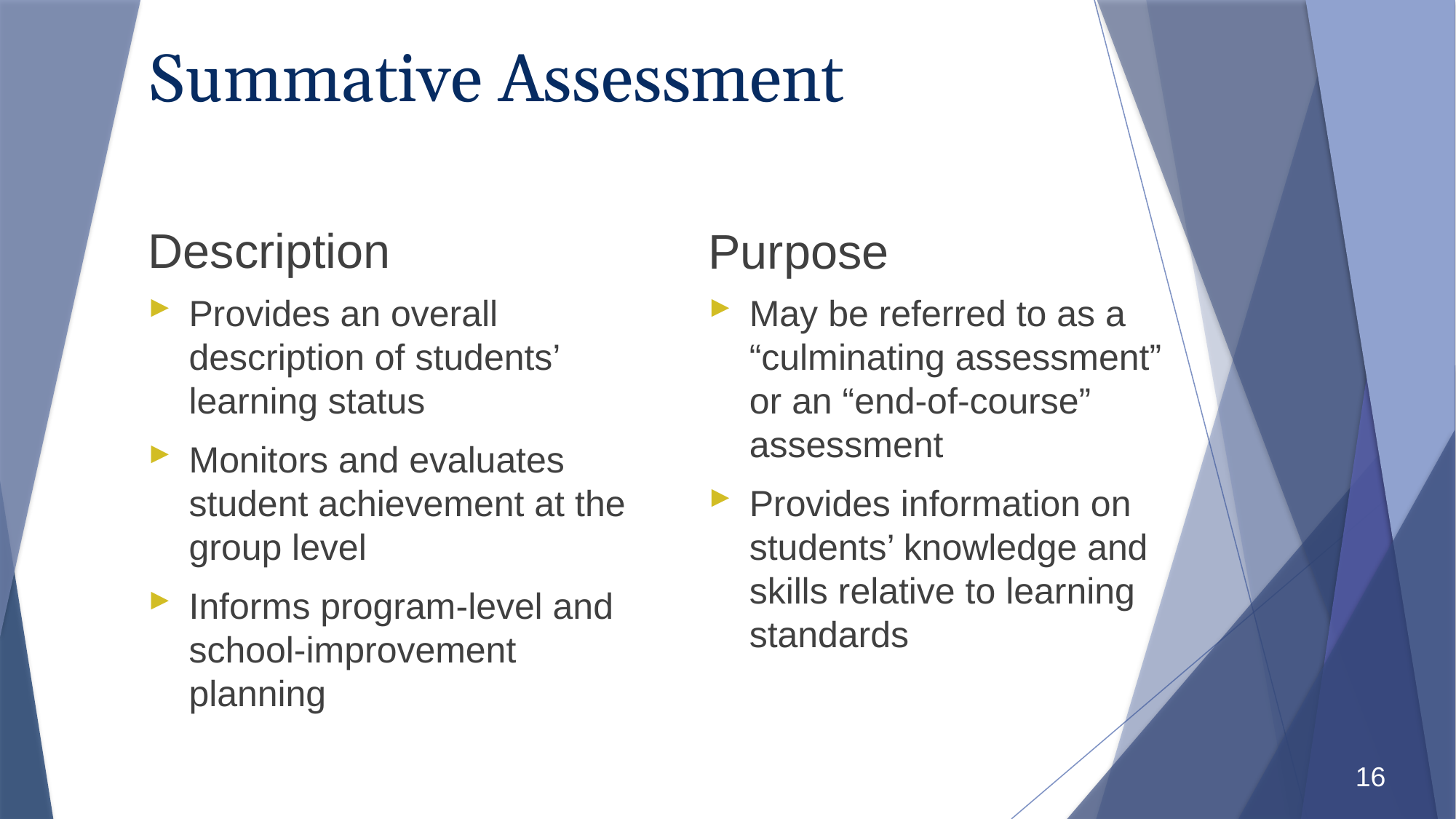

# Summative Assessment
Description
Purpose
Provides an overall description of students’ learning status
Monitors and evaluates student achievement at the group level
Informs program-level and school-improvement planning
May be referred to as a “culminating assessment” or an “end-of-course” assessment
Provides information on students’ knowledge and skills relative to learning standards
16